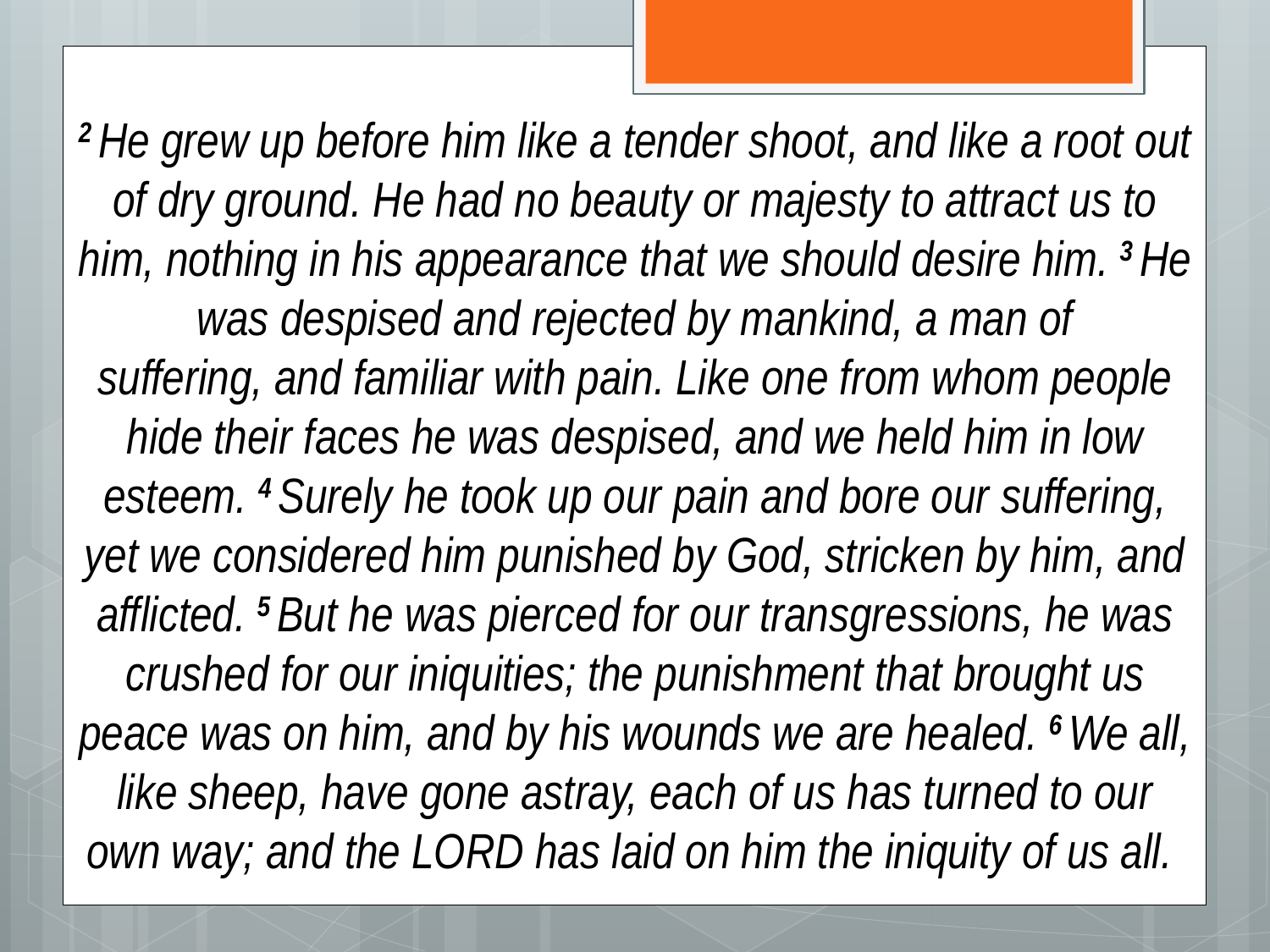

2 He grew up before him like a tender shoot, and like a root out of dry ground. He had no beauty or majesty to attract us to him, nothing in his appearance that we should desire him. 3 He was despised and rejected by mankind, a man of suffering, and familiar with pain. Like one from whom people hide their faces he was despised, and we held him in low esteem. 4 Surely he took up our pain and bore our suffering, yet we considered him punished by God, stricken by him, and afflicted. 5 But he was pierced for our transgressions, he was crushed for our iniquities; the punishment that brought us peace was on him, and by his wounds we are healed. 6 We all, like sheep, have gone astray, each of us has turned to our own way; and the Lord has laid on him the iniquity of us all.